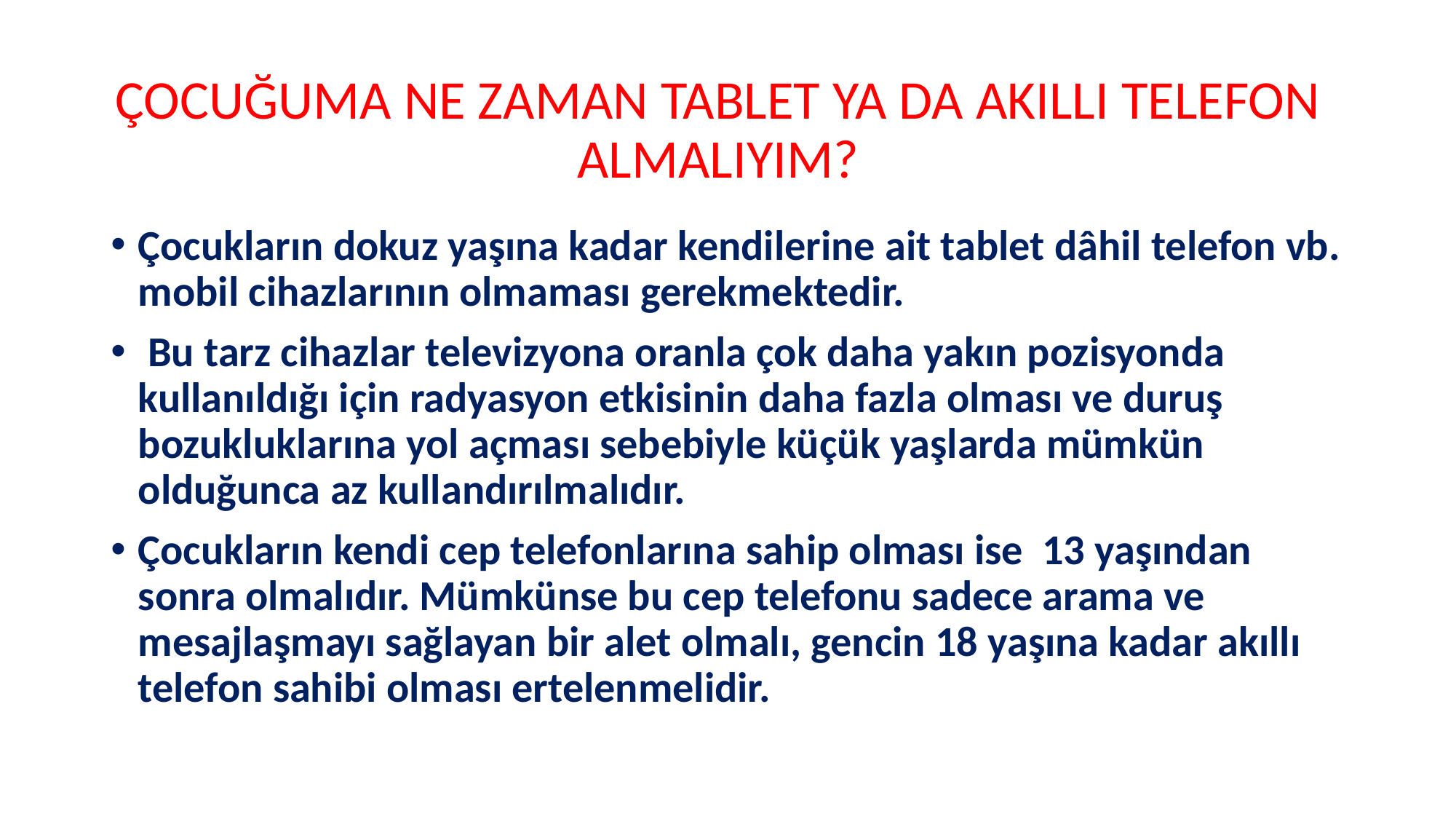

# ÇOCUĞUMA NE ZAMAN TABLET YA DA AKILLI TELEFON ALMALIYIM?
Çocukların dokuz yaşına kadar kendilerine ait tablet dâhil telefon vb. mobil cihazlarının olmaması gerekmektedir.
 Bu tarz cihazlar televizyona oranla çok daha yakın pozisyonda kullanıldığı için radyasyon etkisinin daha fazla olması ve duruş bozukluklarına yol açması sebebiyle küçük yaşlarda mümkün olduğunca az kullandırılmalıdır.
Çocukların kendi cep telefonlarına sahip olması ise  13 yaşından sonra olmalıdır. Mümkünse bu cep telefonu sadece arama ve mesajlaşmayı sağlayan bir alet olmalı, gencin 18 yaşına kadar akıllı telefon sahibi olması ertelenmelidir.